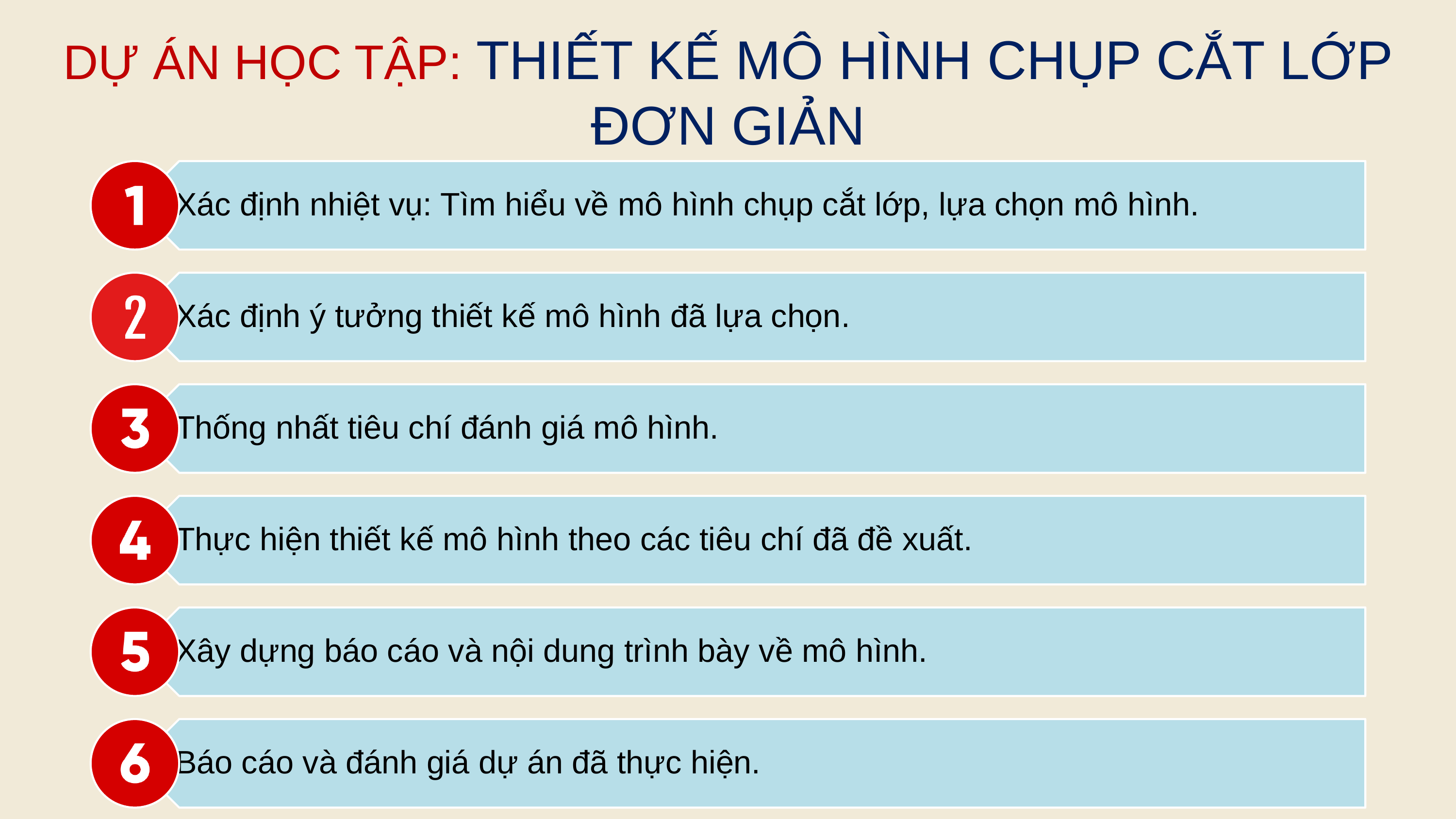

DỰ ÁN HỌC TẬP: THIẾT KẾ MÔ HÌNH CHỤP CẮT LỚP ĐƠN GIẢN
Xác định nhiệt vụ: Tìm hiểu về mô hình chụp cắt lớp, lựa chọn mô hình.
Xác định ý tưởng thiết kế mô hình đã lựa chọn.
Thống nhất tiêu chí đánh giá mô hình.
Thực hiện thiết kế mô hình theo các tiêu chí đã đề xuất.
Xây dựng báo cáo và nội dung trình bày về mô hình.
Báo cáo và đánh giá dự án đã thực hiện.